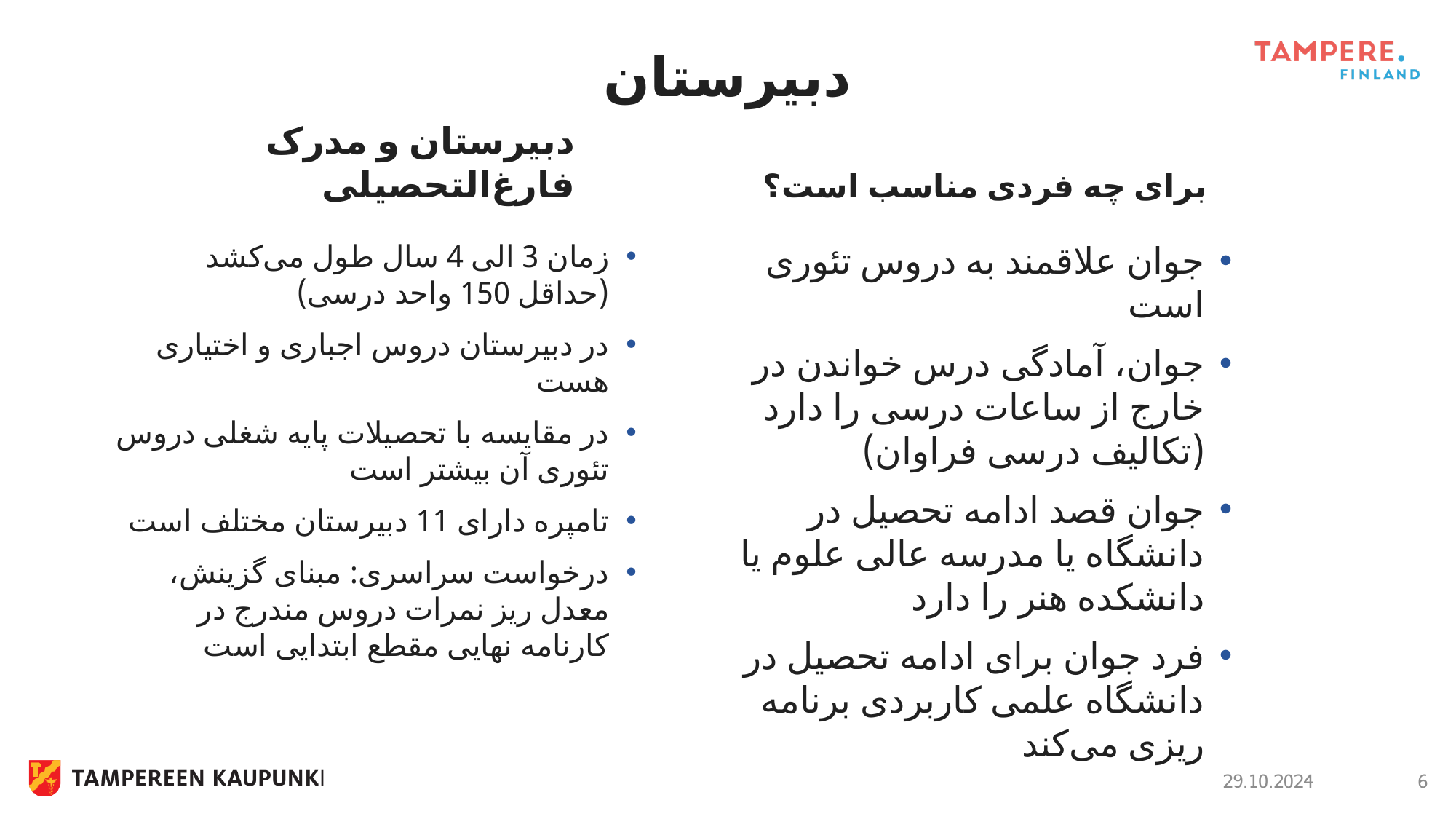

# دبیرستان
برای چه فردی مناسب است؟
دبیرستان و مدرک فارغ‌التحصیلی
زمان 3 الی 4 سال طول می‌کشد (حداقل 150 واحد درسی)
در دبیرستان دروس اجباری و اختیاری هست
در مقایسه با تحصیلات پایه شغلی دروس تئوری آن بیشتر است
تامپره دارای 11 دبیرستان مختلف است
درخواست سراسری: مبنای گزینش، معدل ریز نمرات دروس مندرج در کارنامه نهایی مقطع ابتدایی است
جوان علاقمند به دروس تئوری است
جوان، آمادگی درس خواندن در خارج از ساعات درسی را دارد (تکالیف درسی فراوان)
جوان قصد ادامه تحصیل در دانشگاه یا مدرسه عالی علوم یا دانشکده هنر را دارد
فرد جوان برای ادامه تحصیل در دانشگاه علمی کاربردی برنامه ریزی می‌کند

29.10.2024
6